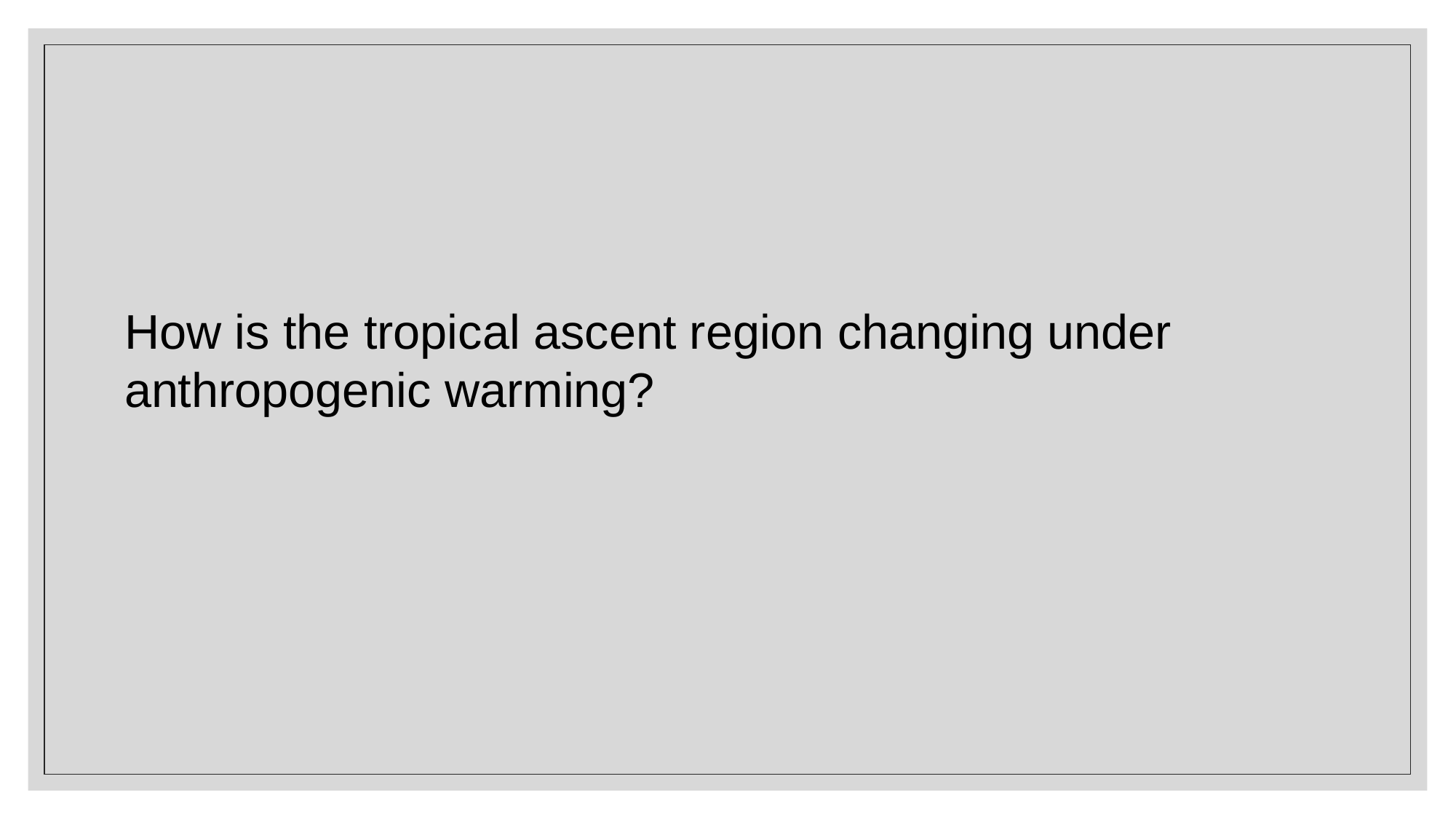

How is the tropical ascent region changing under anthropogenic warming?